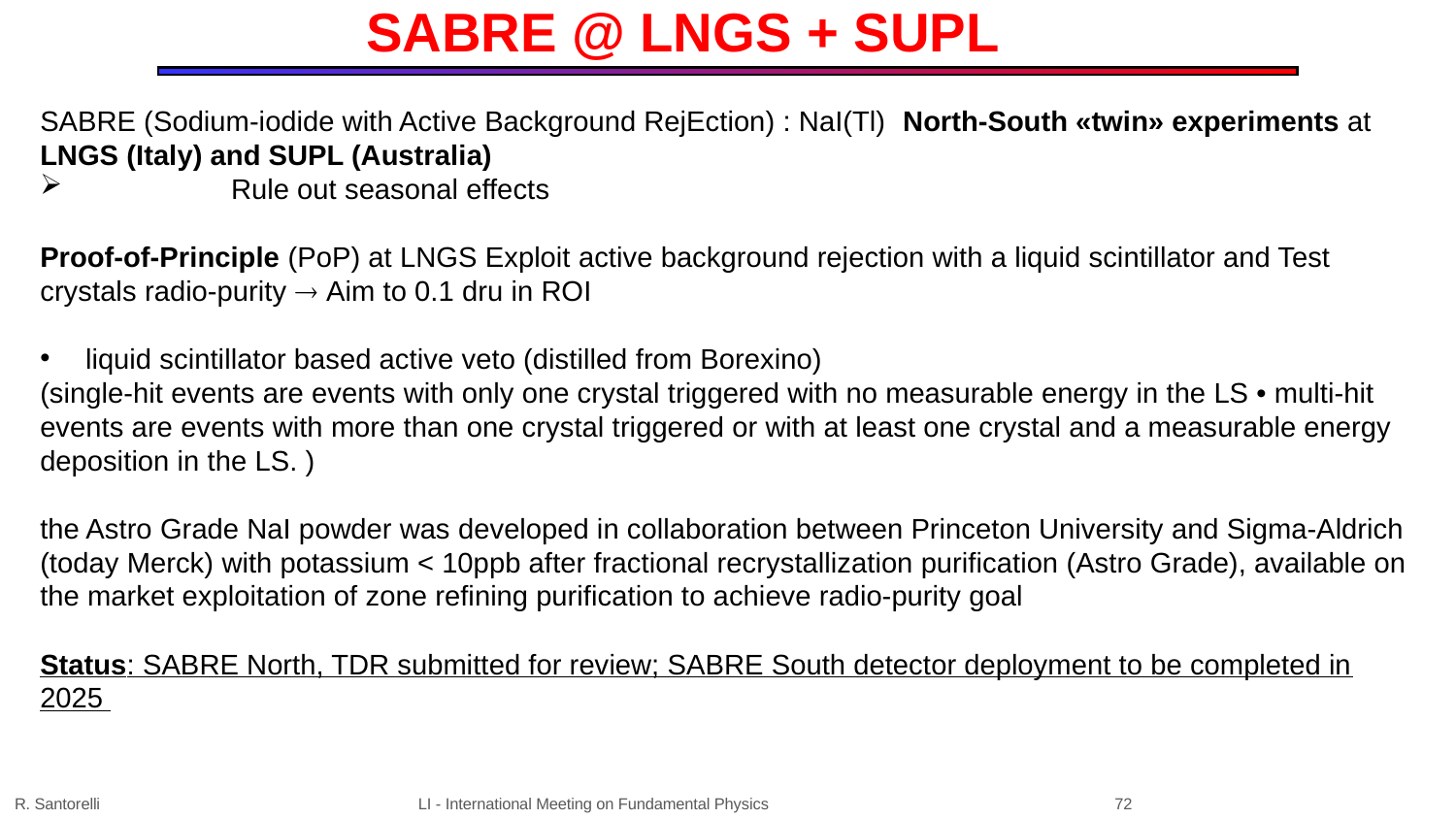

SABRE @ LNGS + SUPL

SABRE (Sodium-iodide with Active Background RejEction) : NaI(Tl)  North-South «twin» experiments at LNGS (Italy) and SUPL (Australia)
	Rule out seasonal effects

Proof-of-Principle (PoP) at LNGS Exploit active background rejection with a liquid scintillator and Test crystals radio-purity → Aim to 0.1 dru in ROI

liquid scintillator based active veto (distilled from Borexino)
(single-hit events are events with only one crystal triggered with no measurable energy in the LS • multi-hit events are events with more than one crystal triggered or with at least one crystal and a measurable energy deposition in the LS. )

the Astro Grade NaI powder was developed in collaboration between Princeton University and Sigma-Aldrich (today Merck) with potassium < 10ppb after fractional recrystallization purification (Astro Grade), available on the market exploitation of zone refining purification to achieve radio-purity goal

Status: SABRE North, TDR submitted for review; SABRE South detector deployment to be completed in 2025
from Merck
R. Santorelli                                                                         LI - International Meeting on Fundamental Physics                                                                               72